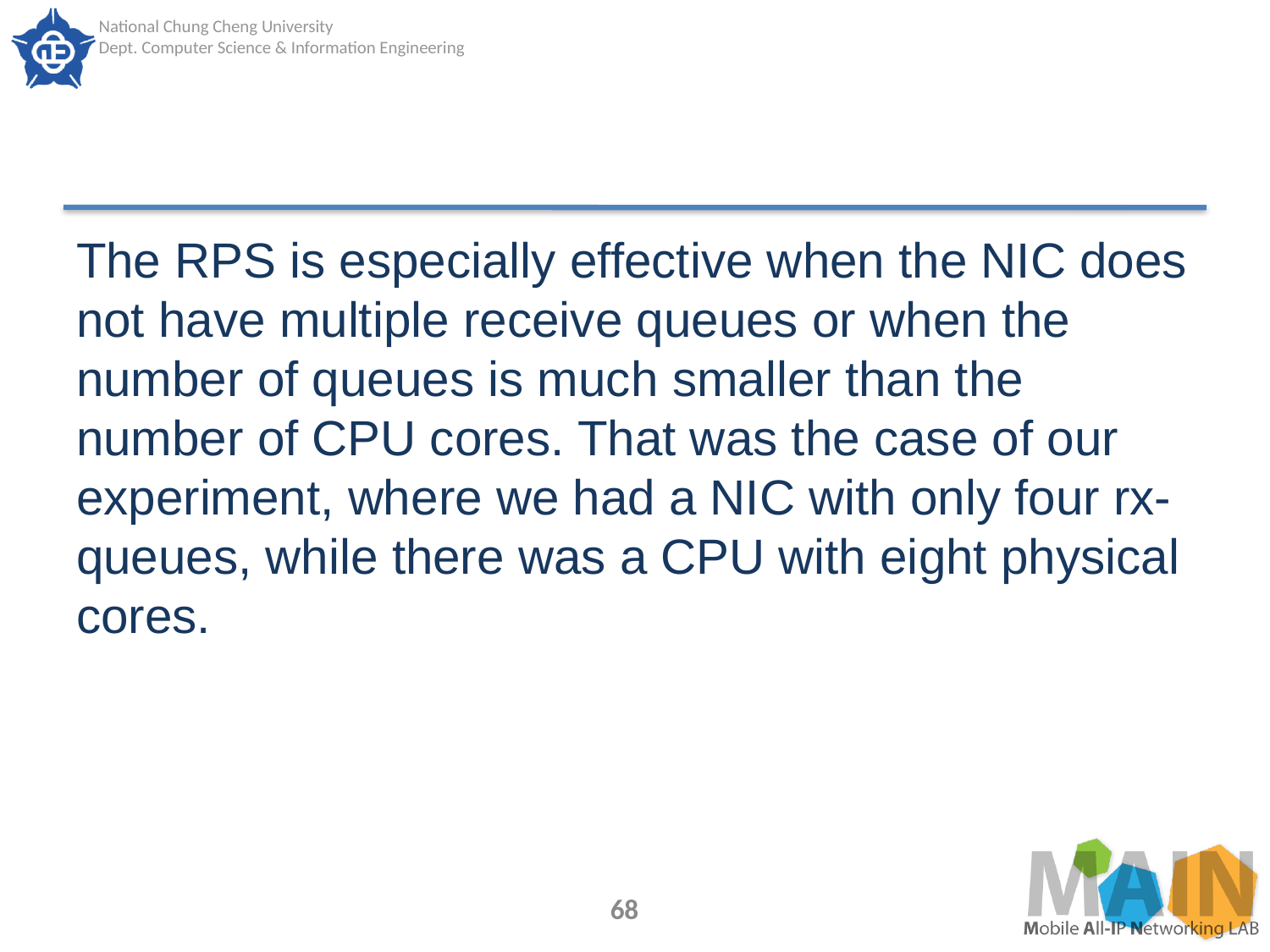

#
The RPS is especially effective when the NIC does not have multiple receive queues or when the number of queues is much smaller than the number of CPU cores. That was the case of our experiment, where we had a NIC with only four rx-queues, while there was a CPU with eight physical cores.
68